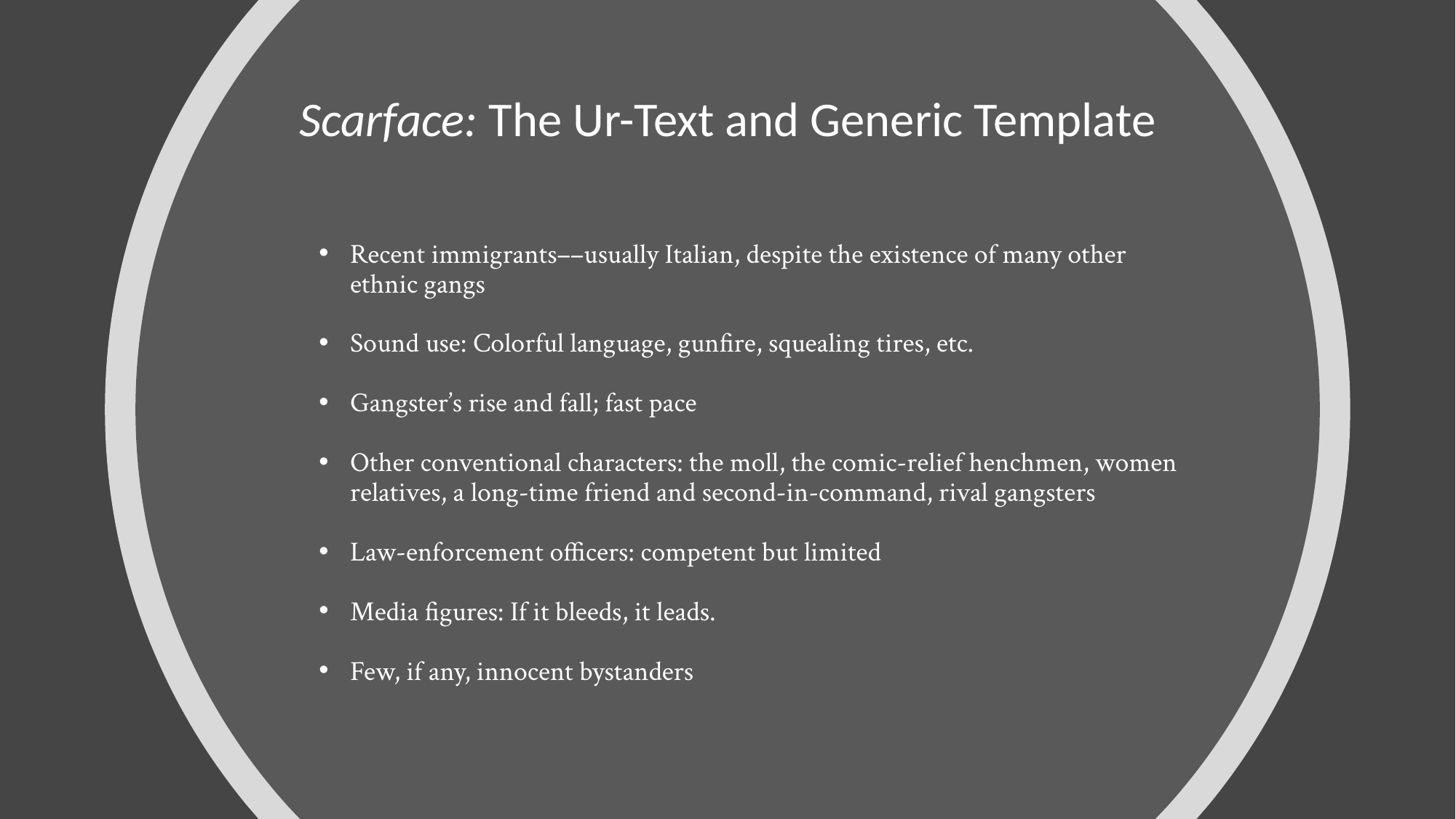

# Scarface: The Ur-Text and Generic Template
Recent immigrants––usually Italian, despite the existence of many other ethnic gangs

Sound use: Colorful language, gunfire, squealing tires, etc.

Gangster’s rise and fall; fast pace

Other conventional characters: the moll, the comic-relief henchmen, women relatives, a long-time friend and second-in-command, rival gangsters

Law-enforcement officers: competent but limited

Media figures: If it bleeds, it leads.

Few, if any, innocent bystanders